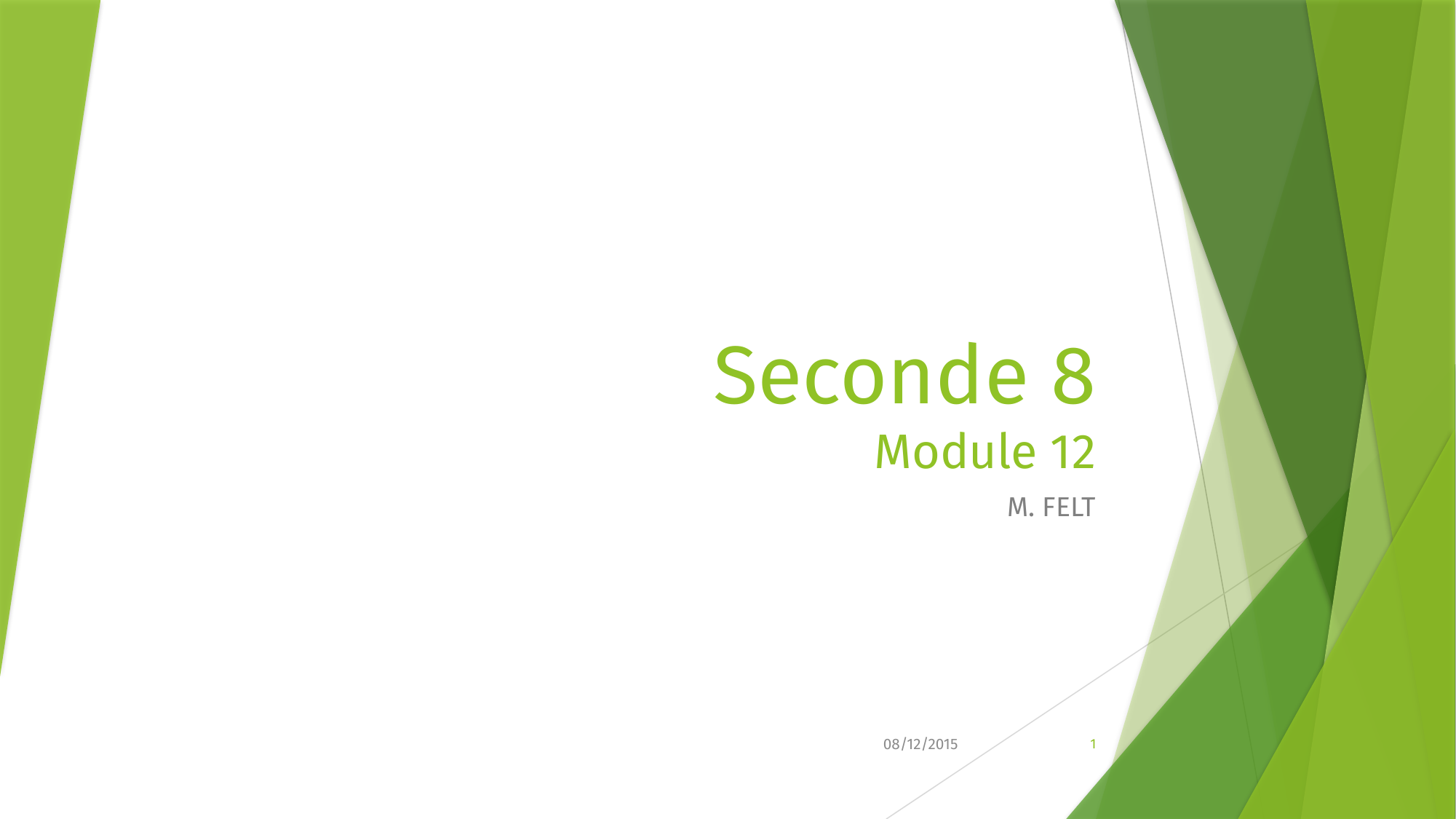

# Seconde 8 Module 12
M. FELT
08/12/2015
1